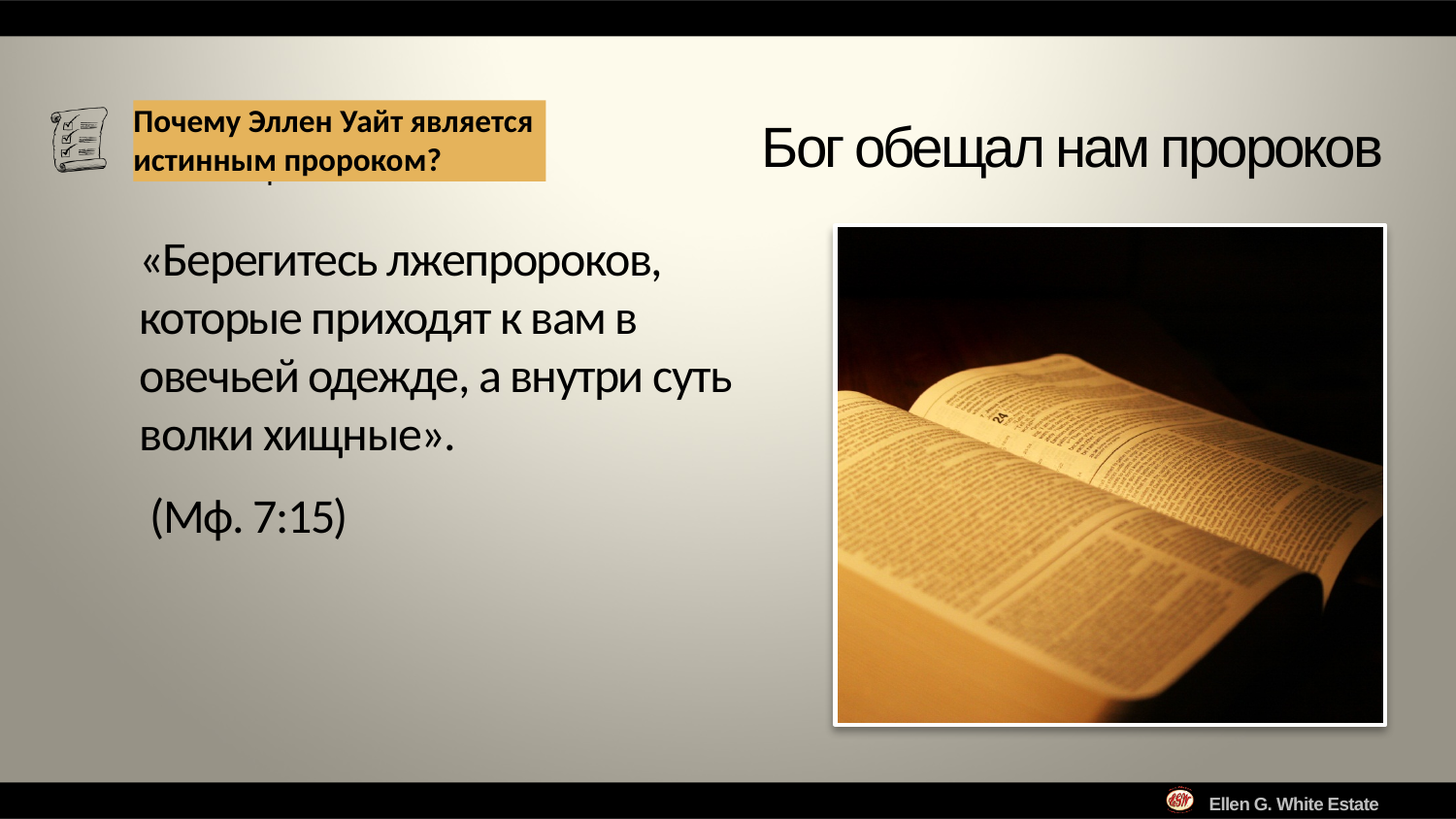

Почему Эллен Уайт является истинным пророком?
Бог обещал нам пророков
«Берегитесь лжепророков, которые приходят к вам в овечьей одежде, а внутри суть волки хищные».
 (Мф. 7:15)